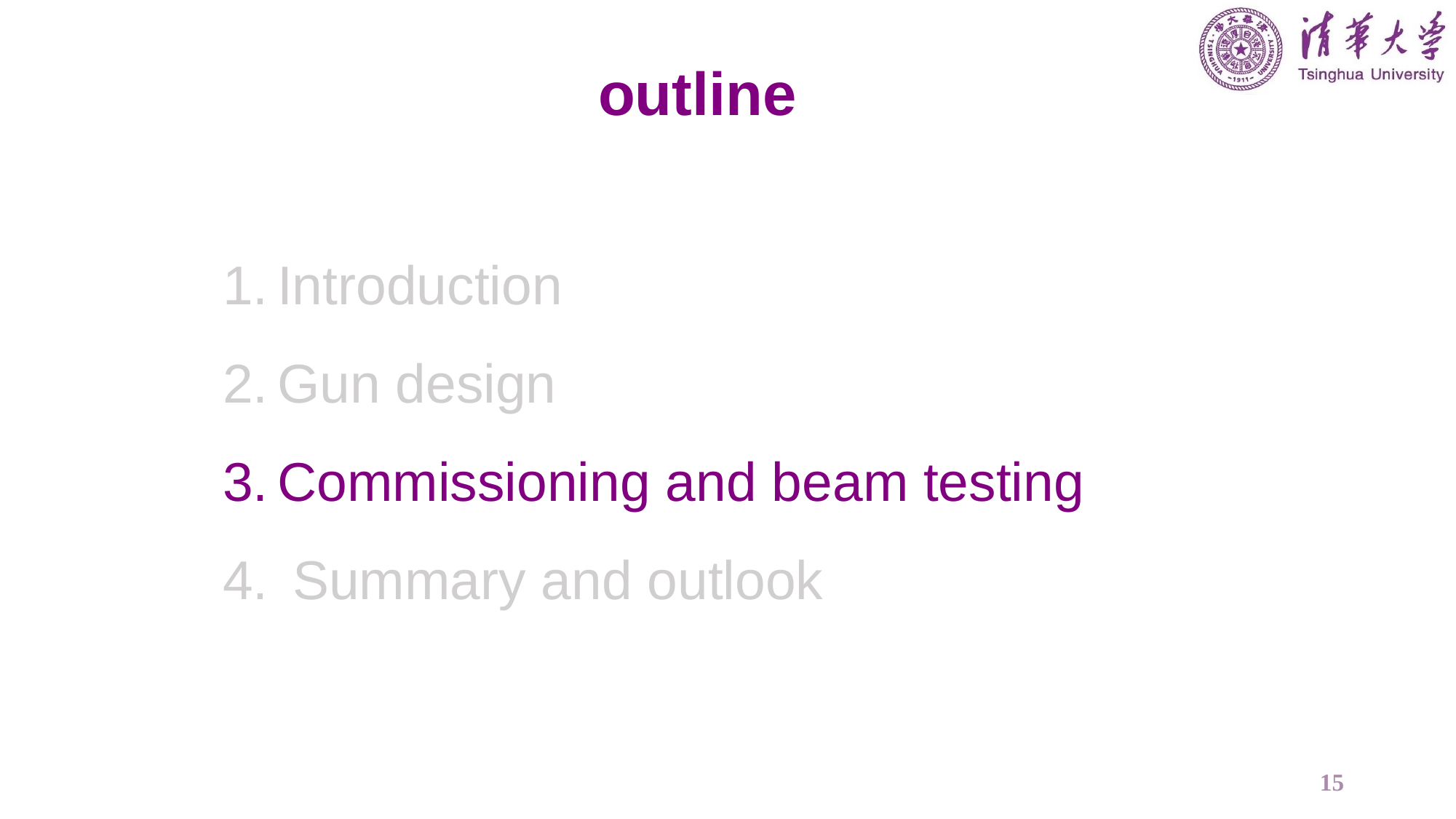

outline
Introduction
Gun design
Commissioning and beam testing
 Summary and outlook
15